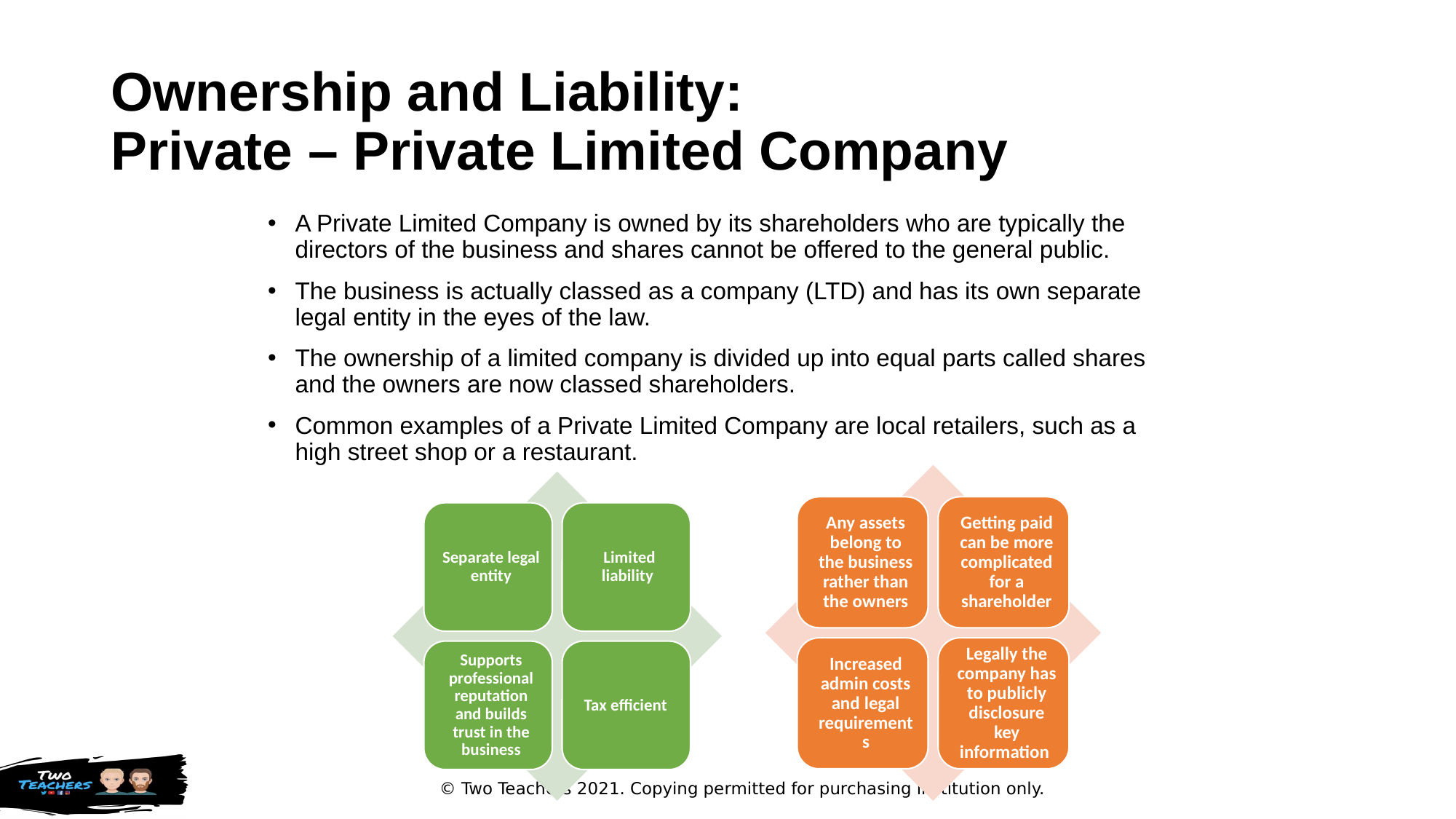

# Ownership and Liability: Private – Private Limited Company
A Private Limited Company is owned by its shareholders who are typically the directors of the business and shares cannot be offered to the general public.
The business is actually classed as a company (LTD) and has its own separate legal entity in the eyes of the law.
The ownership of a limited company is divided up into equal parts called shares and the owners are now classed shareholders.
Common examples of a Private Limited Company are local retailers, such as a high street shop or a restaurant.

Any assets belong to the business rather than the owners
Getting paid can be more complicated for a shareholder
Increased admin costs and legal requirements
Legally the company has to publicly disclosure key information
Separate legal entity
Limited liability
Supports professional reputation and builds trust in the business
Tax efficient